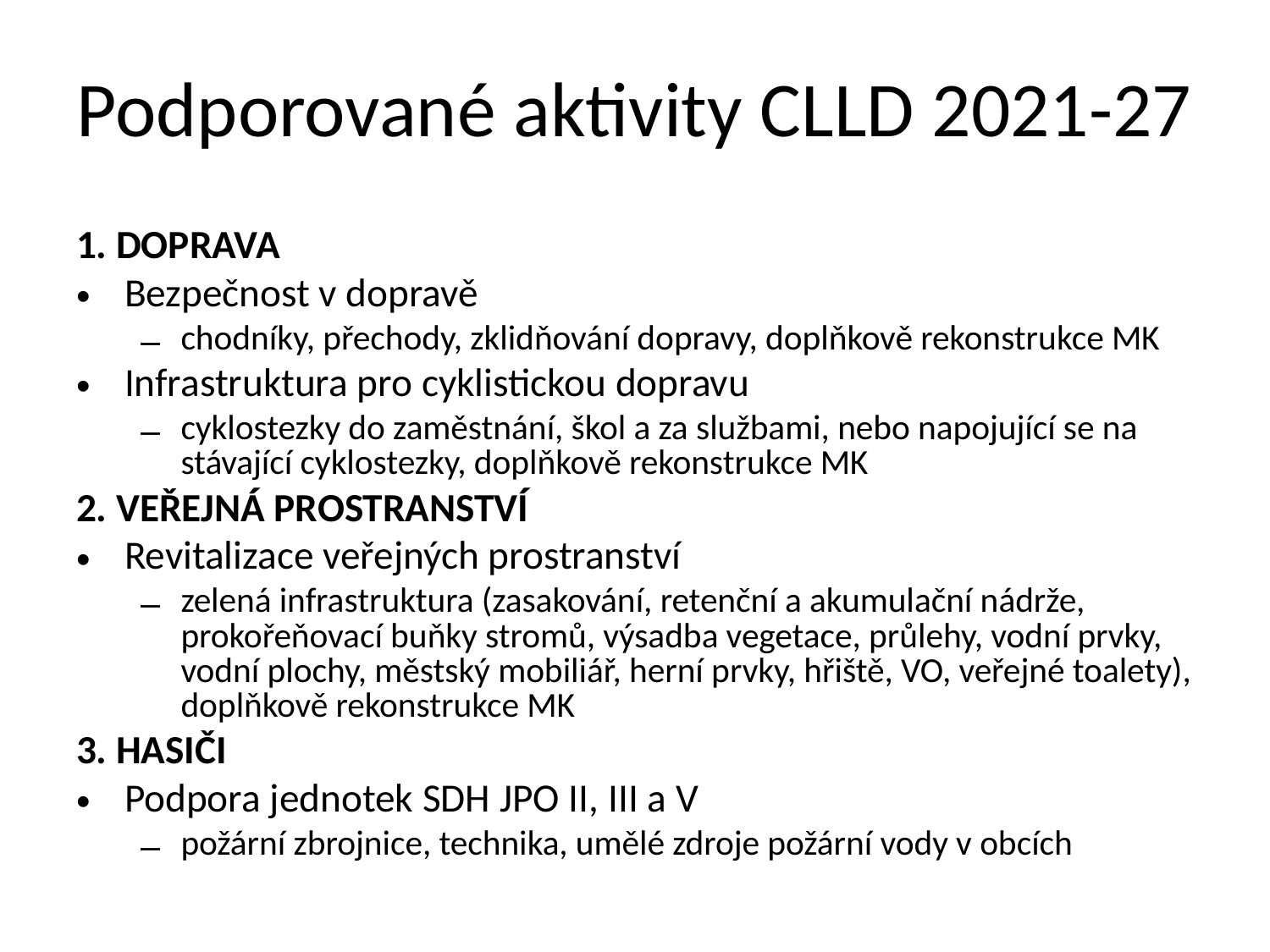

# Podporované aktivity CLLD 2021-27
1. DOPRAVA
Bezpečnost v dopravě
chodníky, přechody, zklidňování dopravy, doplňkově rekonstrukce MK
Infrastruktura pro cyklistickou dopravu
cyklostezky do zaměstnání, škol a za službami, nebo napojující se na stávající cyklostezky, doplňkově rekonstrukce MK
2. VEŘEJNÁ PROSTRANSTVÍ
Revitalizace veřejných prostranství
zelená infrastruktura (zasakování, retenční a akumulační nádrže, prokořeňovací buňky stromů, výsadba vegetace, průlehy, vodní prvky, vodní plochy, městský mobiliář, herní prvky, hřiště, VO, veřejné toalety), doplňkově rekonstrukce MK
3. HASIČI
Podpora jednotek SDH JPO II, III a V
požární zbrojnice, technika, umělé zdroje požární vody v obcích